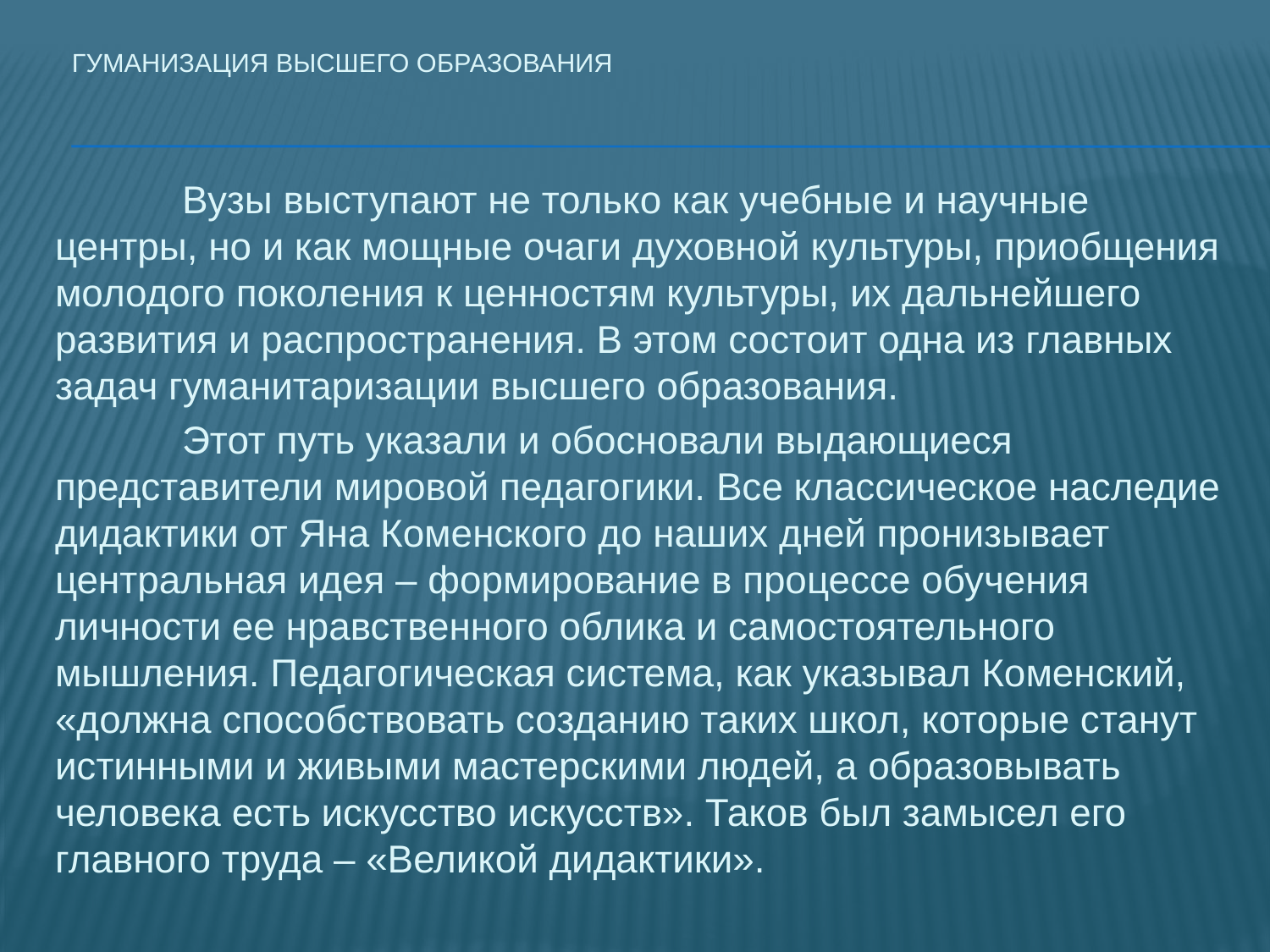

# Гуманизация высшего образования
 	Вузы выступают не только как учебные и научные центры, но и как мощные очаги духовной культуры, приобщения молодого поколения к ценностям культуры, их дальнейшего развития и распространения. В этом состоит одна из главных задач гуманитаризации высшего образования.
	Этот путь указали и обосновали выдающиеся представители мировой педагогики. Все классическое наследие дидактики от Яна Коменского до наших дней пронизывает центральная идея – формирование в процессе обучения личности ее нравственного облика и самостоятельного мышления. Педагогическая система, как указывал Коменский, «должна способствовать созданию таких школ, которые станут истинными и живыми мастерскими людей, а образовывать человека есть искусство искусств». Таков был замысел его главного труда – «Великой дидактики».